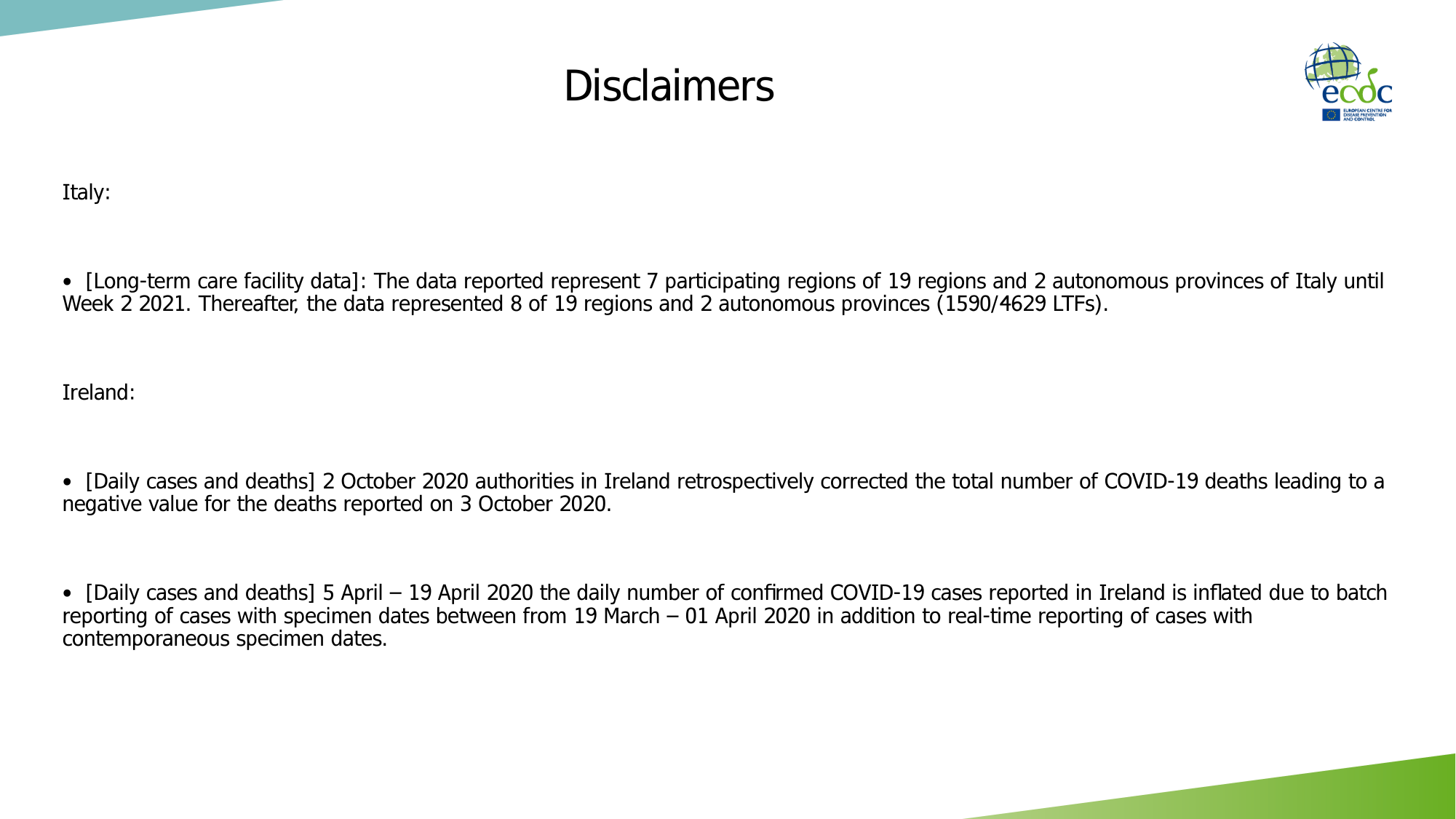

# Disclaimers
Italy:

•  [Long-term care facility data]: The data reported represent 7 participating regions of 19 regions and 2 autonomous provinces of Italy until Week 2 2021. Thereafter, the data represented 8 of 19 regions and 2 autonomous provinces (1590/4629 LTFs).

Ireland:

•  [Daily cases and deaths] 2 October 2020 authorities in Ireland retrospectively corrected the total number of COVID-19 deaths leading to a negative value for the deaths reported on 3 October 2020.

•  [Daily cases and deaths] 5 April – 19 April 2020 the daily number of confirmed COVID-19 cases reported in Ireland is inflated due to batch reporting of cases with specimen dates between from 19 March – 01 April 2020 in addition to real-time reporting of cases with contemporaneous specimen dates.